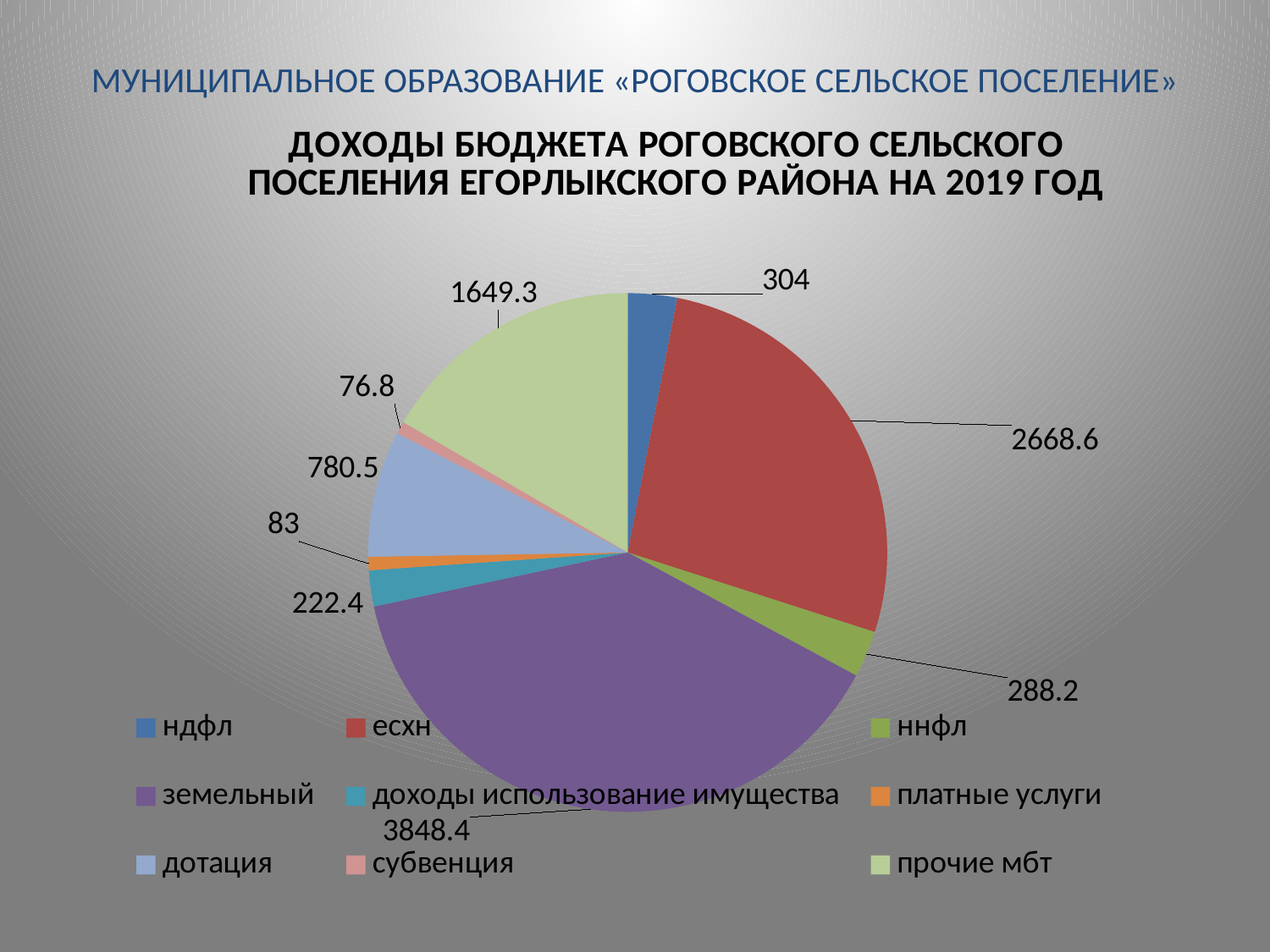

# МУНИЦИПАЛЬНОЕ ОБРАЗОВАНИЕ «РОГОВСКОЕ СЕЛЬСКОЕ ПОСЕЛЕНИЕ»

### Chart: ДОХОДЫ БЮДЖЕТА РОГОВСКОГО СЕЛЬСКОГО ПОСЕЛЕНИЯ ЕГОРЛЫКСКОГО РАЙОНА НА 2019 ГОД

| Category | СУММА |
|---|---|
| ндфл | 304.0 |
| есхн | 2668.6 |
| ннфл | 288.2 |
| земельный | 3848.4 |
| доходы использование имущества | 222.4 |
| платные услуги | 83.0 |
| дотация | 780.5 |
| субвенция | 76.8 |
| прочие мбт | 1649.3 |